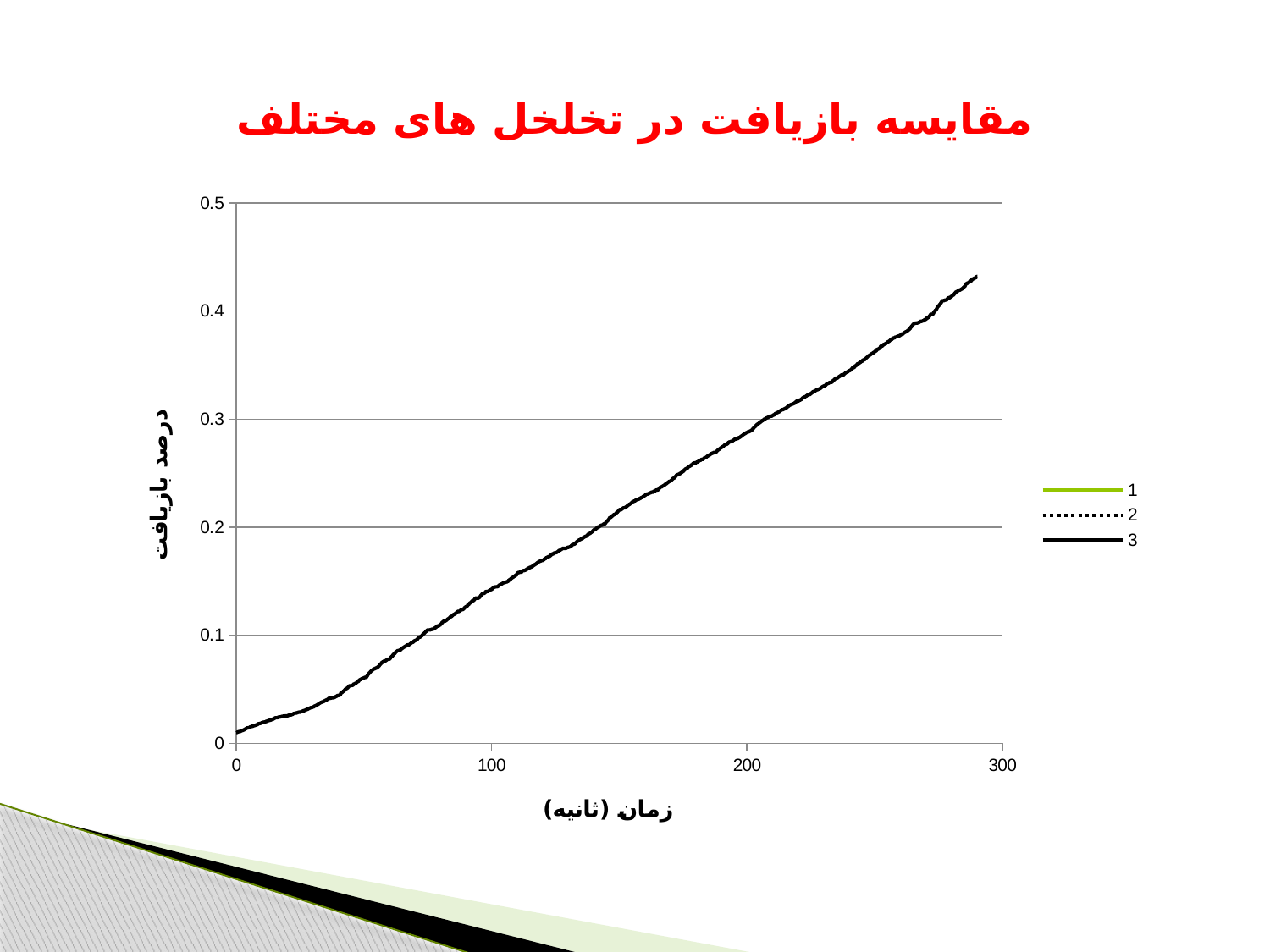

# مقایسه بازیافت در تخلخل های مختلف

### Chart

| Category |  |  |  |
|---|---|---|---|